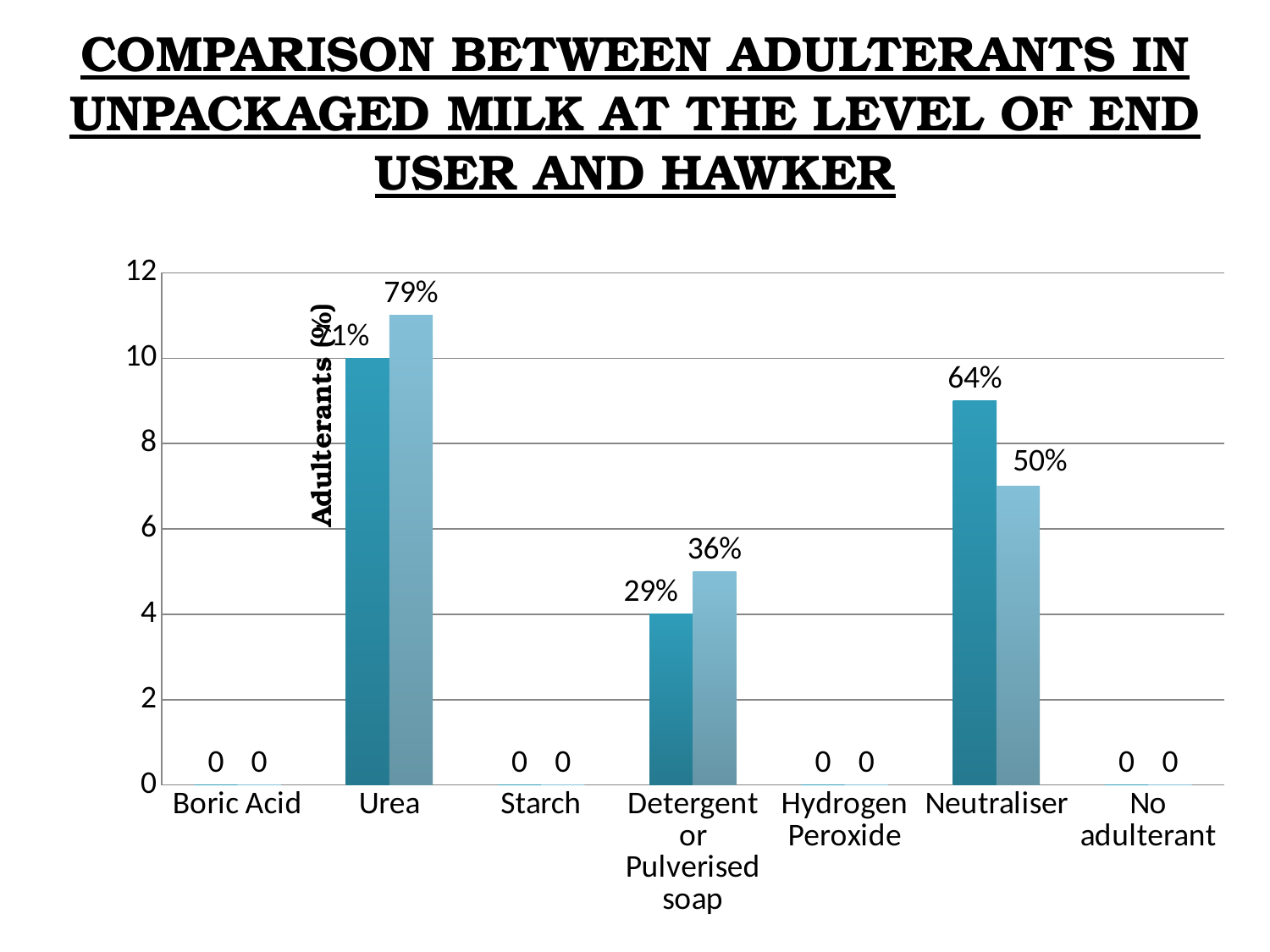

# COMPARISON BETWEEN ADULTERANTS IN UNPACKAGED MILK AT THE LEVEL OF END USER AND HAWKER

### Chart

| Category | Adulterants in Unpackaged milk (End user) | Adulterants in Unpackaged milk (Hawker) |
|---|---|---|
| Boric Acid | 0.0 | 0.0 |
| Urea | 10.0 | 11.0 |
| Starch | 0.0 | 0.0 |
| Detergent or Pulverised soap | 4.0 | 5.0 |
| Hydrogen Peroxide | 0.0 | 0.0 |
| Neutraliser | 9.0 | 7.0 |
| No adulterant | 0.0 | 0.0 |